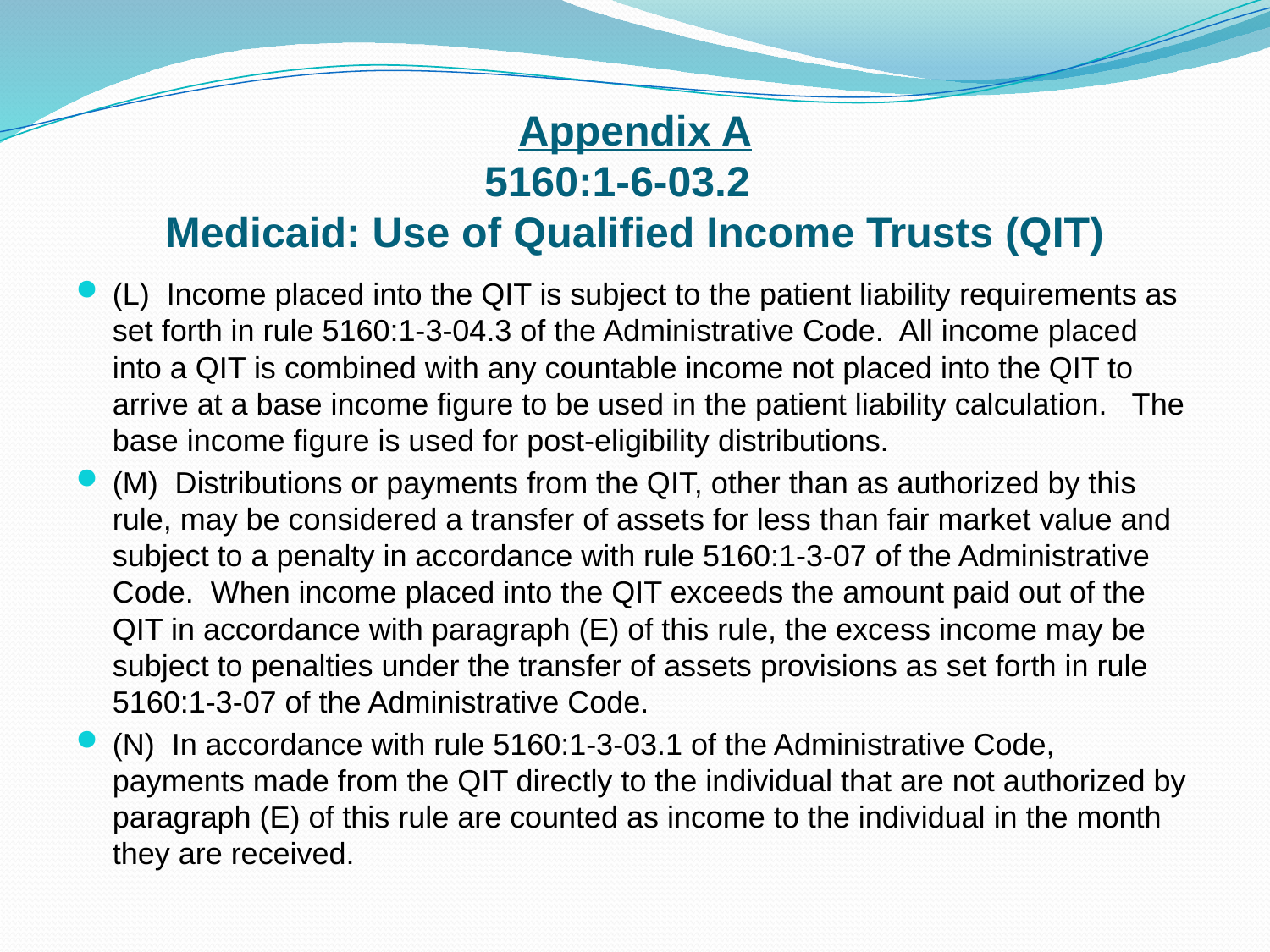

# Appendix A 5160:1-6-03.2 Medicaid: Use of Qualified Income Trusts (QIT)
(L)  Income placed into the QIT is subject to the patient liability requirements as set forth in rule 5160:1-3-04.3 of the Administrative Code.  All income placed into a QIT is combined with any countable income not placed into the QIT to arrive at a base income figure to be used in the patient liability calculation.   The base income figure is used for post-eligibility distributions.
(M)  Distributions or payments from the QIT, other than as authorized by this rule, may be considered a transfer of assets for less than fair market value and subject to a penalty in accordance with rule 5160:1-3-07 of the Administrative Code.  When income placed into the QIT exceeds the amount paid out of the QIT in accordance with paragraph (E) of this rule, the excess income may be subject to penalties under the transfer of assets provisions as set forth in rule 5160:1-3-07 of the Administrative Code.
(N)  In accordance with rule 5160:1-3-03.1 of the Administrative Code, payments made from the QIT directly to the individual that are not authorized by paragraph (E) of this rule are counted as income to the individual in the month they are received.